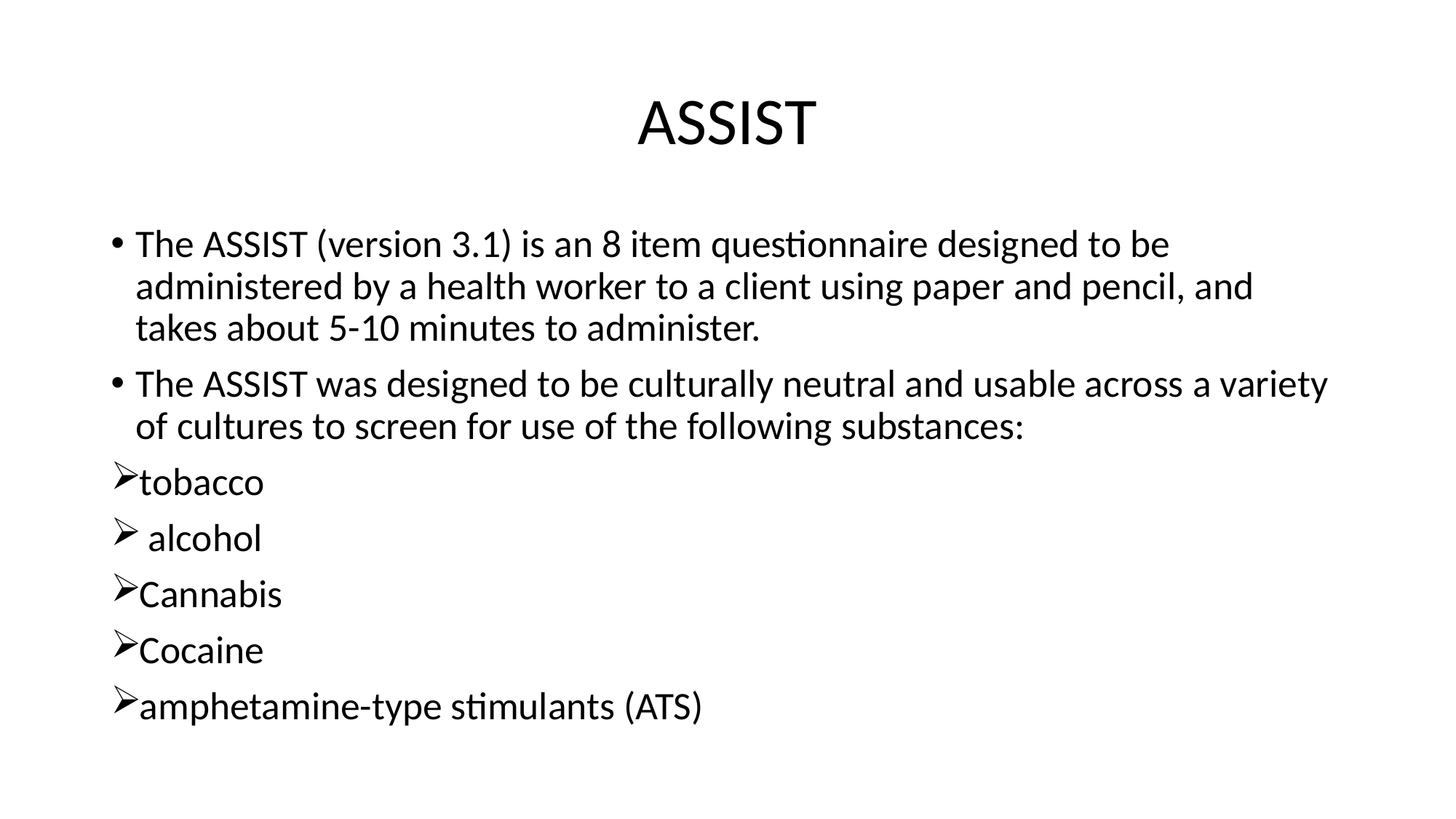

# ASSIST
The ASSIST (version 3.1) is an 8 item questionnaire designed to be administered by a health worker to a client using paper and pencil, and takes about 5-10 minutes to administer.
The ASSIST was designed to be culturally neutral and usable across a variety of cultures to screen for use of the following substances:
tobacco
 alcohol
Cannabis
Cocaine
amphetamine-type stimulants (ATS)